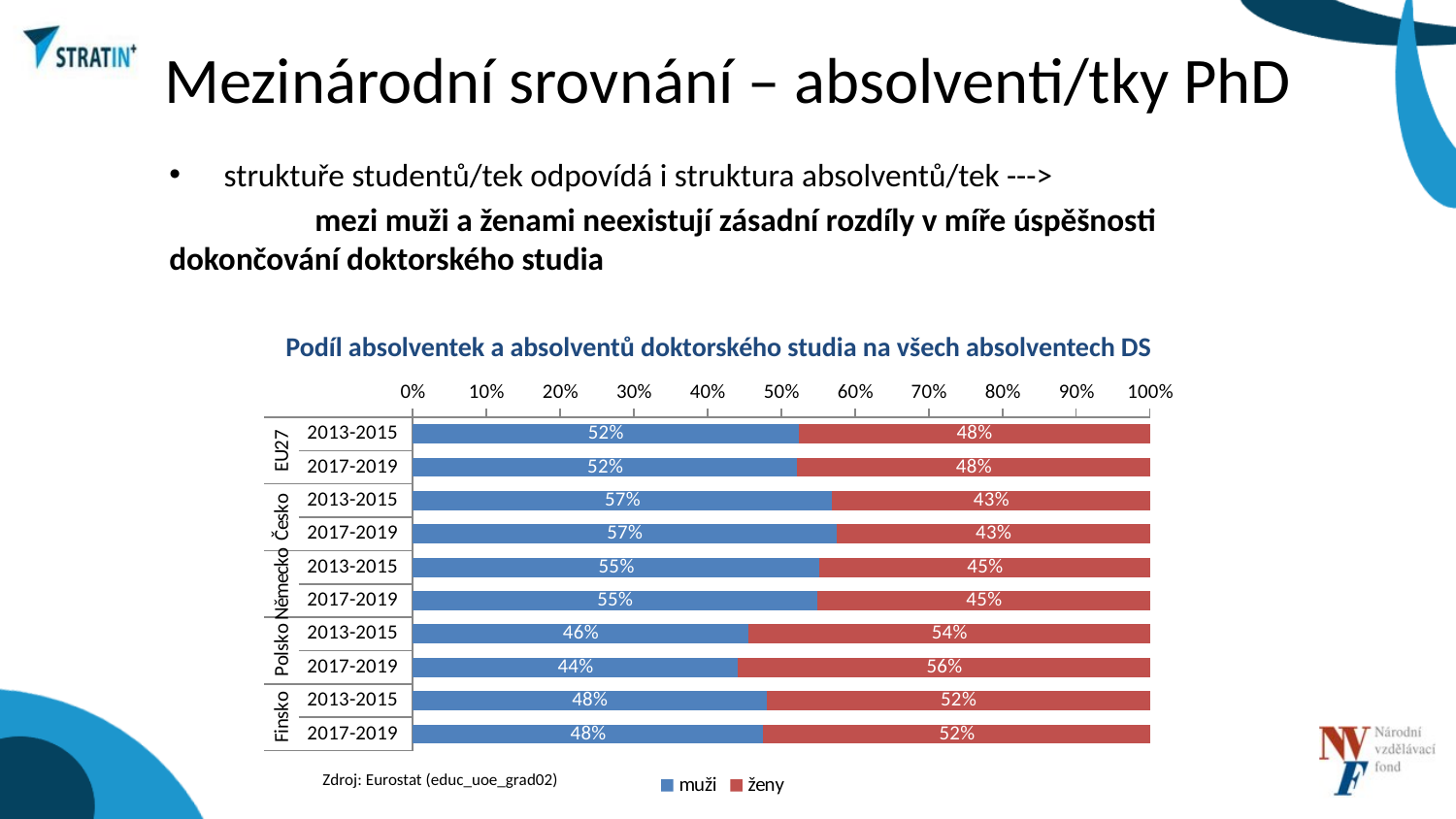

# Mezinárodní srovnání – absolventi/tky PhD
struktuře studentů/tek odpovídá i struktura absolventů/tek --->
	mezi muži a ženami neexistují zásadní rozdíly v míře úspěšnosti 	dokončování doktorského studia
Podíl absolventek a absolventů doktorského studia na všech absolventech DS

### Chart

| Category | muži | ženy |
|---|---|---|
| 2013-2015 | 0.5233835178698361 | 0.4766196840359382 |
| 2017-2019 | 0.5218004419824576 | 0.47820608656197056 |
| 2013-2015 | 0.5688459970096514 | 0.43115400299034967 |
| 2017-2019 | 0.5749652294853966 | 0.42503477051460425 |
| 2013-2015 | 0.5520735377092345 | 0.44792646229076627 |
| 2017-2019 | 0.5487213300051819 | 0.4512786699948202 |
| 2013-2015 | 0.455339092078662 | 0.5446609079213376 |
| 2017-2019 | 0.44124127800220325 | 0.5587587219977965 |
| 2013-2015 | 0.48004059539918864 | 0.5199594046008129 |
| 2017-2019 | 0.47550798258345467 | 0.5244920174165457 |
Zdroj: Eurostat (educ_uoe_grad02)